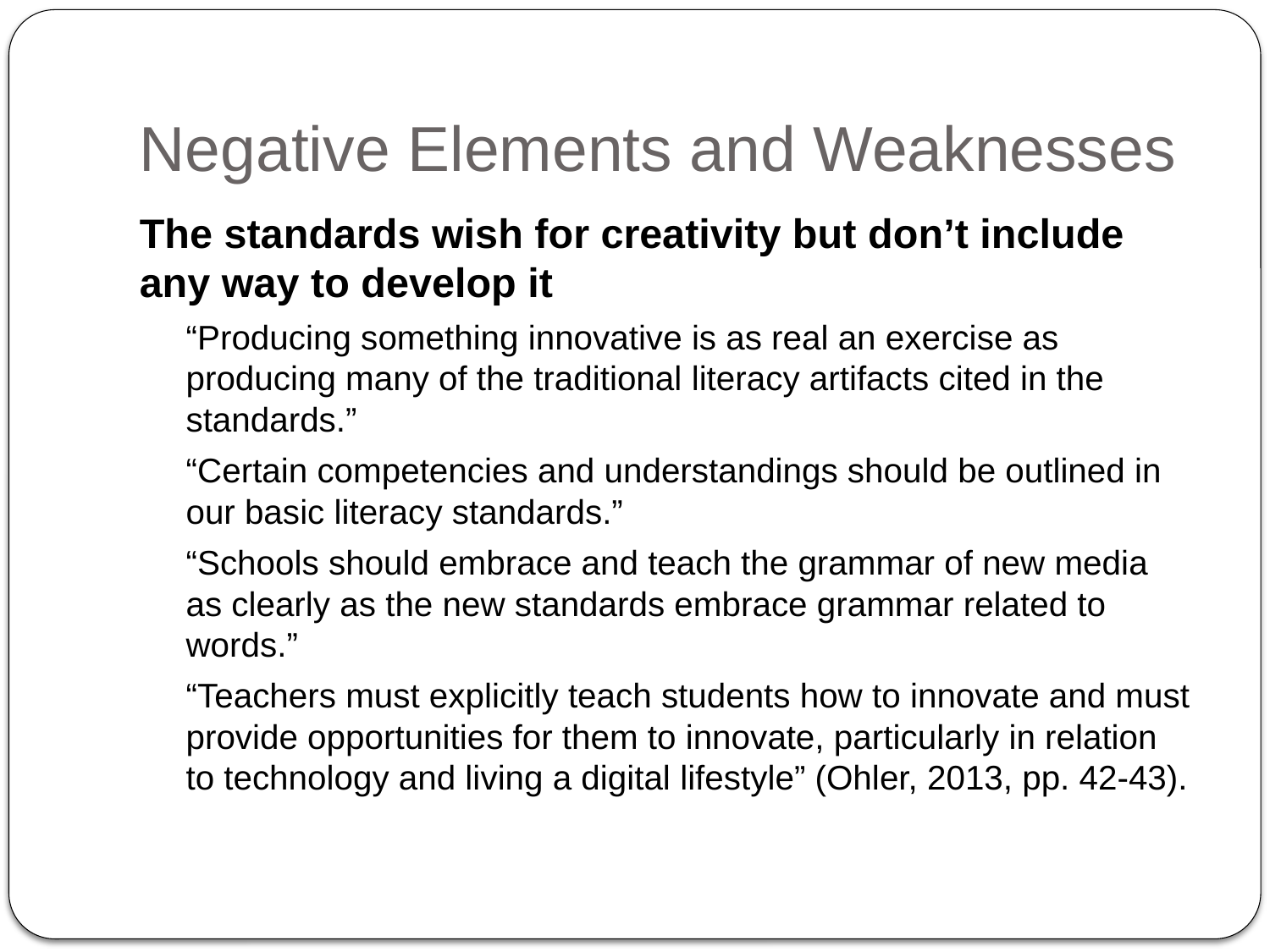

# Negative Elements and Weaknesses
The standards wish for creativity but don’t include any way to develop it
“Producing something innovative is as real an exercise as producing many of the traditional literacy artifacts cited in the standards.”
“Certain competencies and understandings should be outlined in our basic literacy standards.”
“Schools should embrace and teach the grammar of new media as clearly as the new standards embrace grammar related to words.”
“Teachers must explicitly teach students how to innovate and must provide opportunities for them to innovate, particularly in relation to technology and living a digital lifestyle” (Ohler, 2013, pp. 42-43).